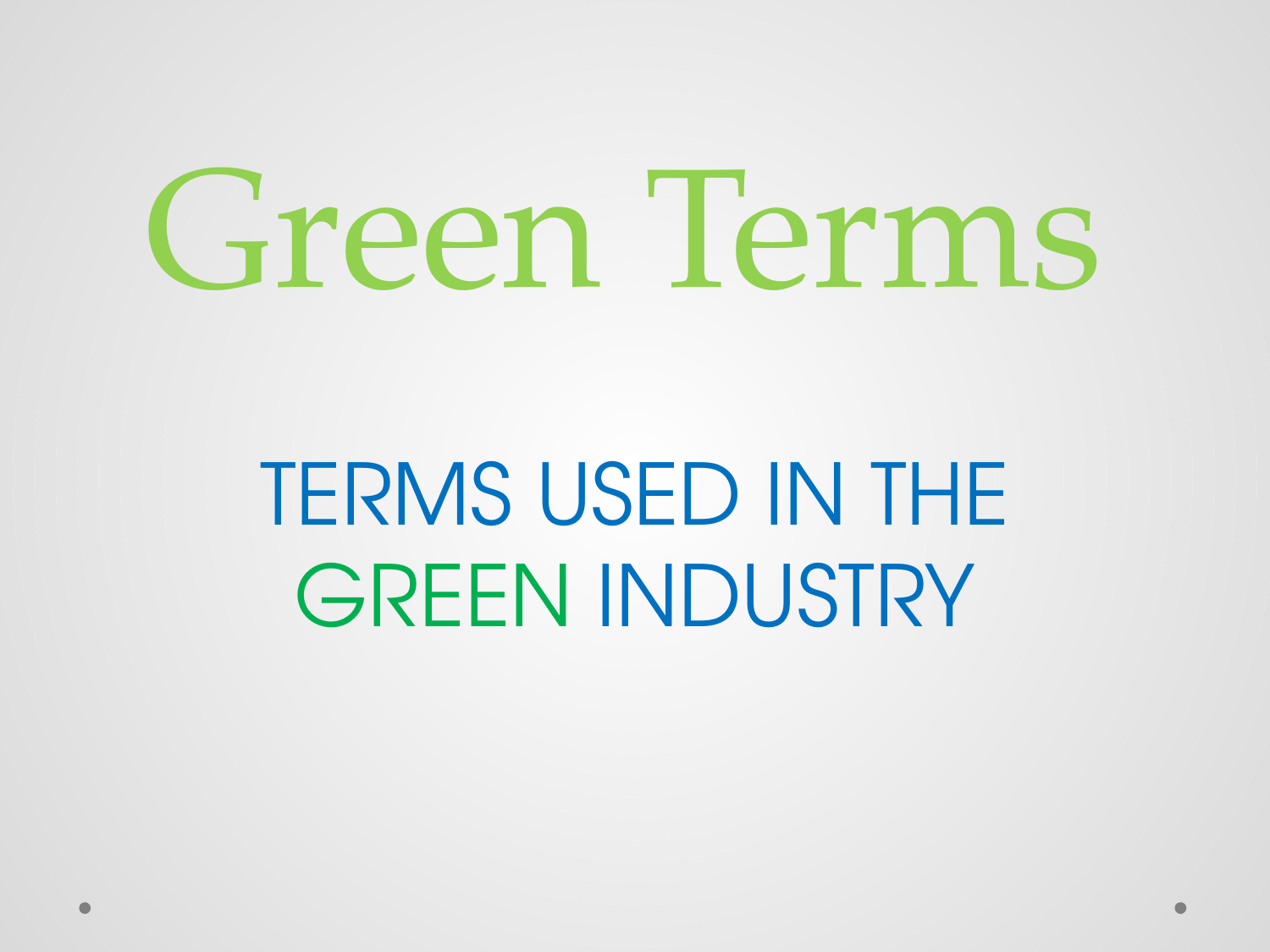

# Green Terms
TERMS USED IN THE GREEN INDUSTRY